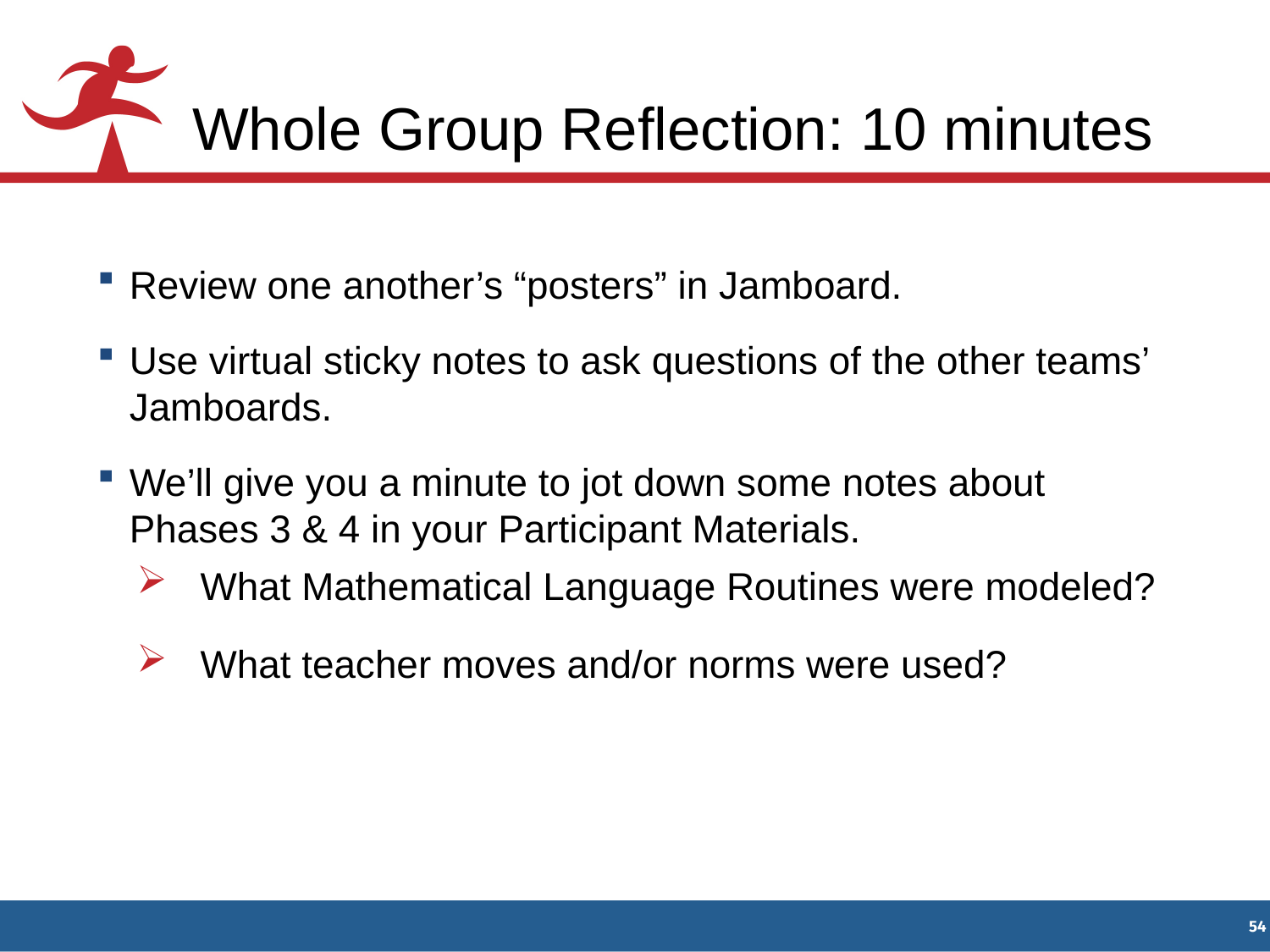

# Whole Group Reflection: 10 minutes
Review one another’s “posters” in Jamboard.
Use virtual sticky notes to ask questions of the other teams’ Jamboards.
We’ll give you a minute to jot down some notes about Phases 3 & 4 in your Participant Materials.
What Mathematical Language Routines were modeled?
What teacher moves and/or norms were used?